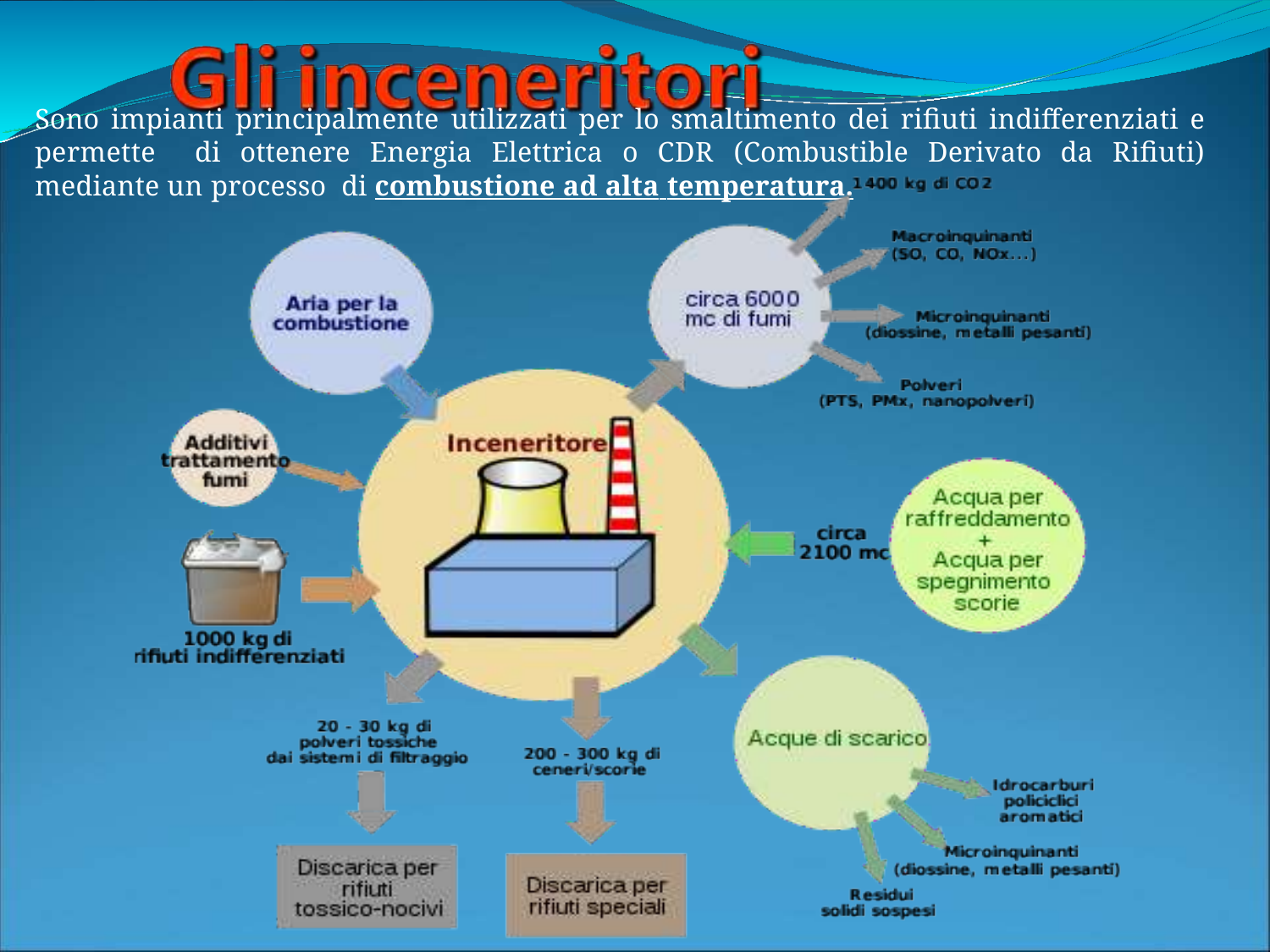

Sono impianti principalmente utilizzati per lo smaltimento dei rifiuti indifferenziati e permette  di ottenere Energia Elettrica o CDR (Combustible Derivato da Rifiuti) mediante un processo  di combustione ad alta temperatura.